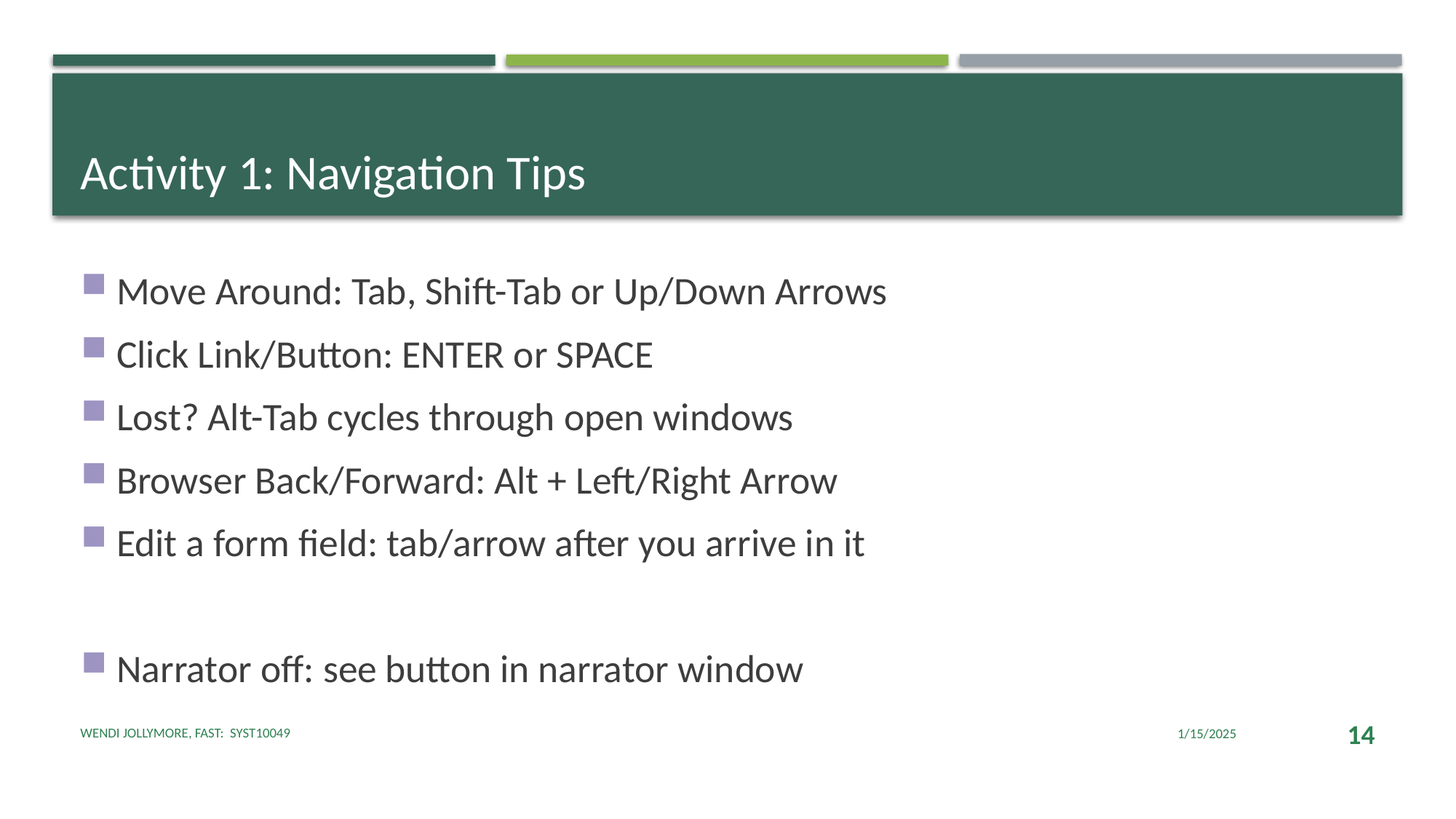

# Activity 1: Navigation Tips
Move Around: Tab, Shift-Tab or Up/Down Arrows
Click Link/Button: ENTER or SPACE
Lost? Alt-Tab cycles through open windows
Browser Back/Forward: Alt + Left/Right Arrow
Edit a form field: tab/arrow after you arrive in it

Narrator off: see button in narrator window
Wendi Jollymore, FAST:  SYST10049
1/15/2025
14